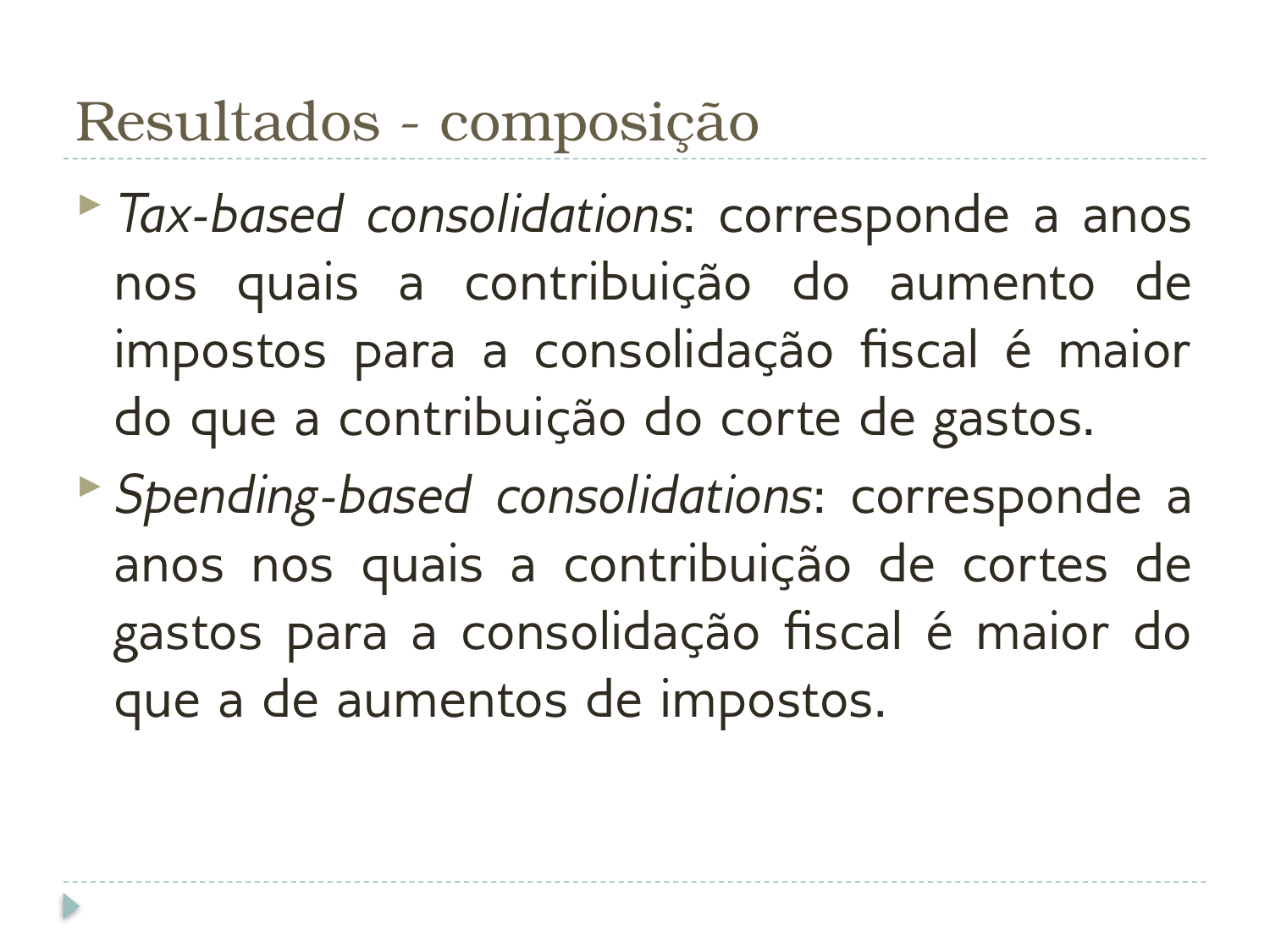

# Resultados - composição
Tax-based consolidations: corresponde a anos nos quais a contribuição do aumento de impostos para a consolidação fiscal é maior do que a contribuição do corte de gastos.
Spending-based consolidations: corresponde a anos nos quais a contribuição de cortes de gastos para a consolidação fiscal é maior do que a de aumentos de impostos.